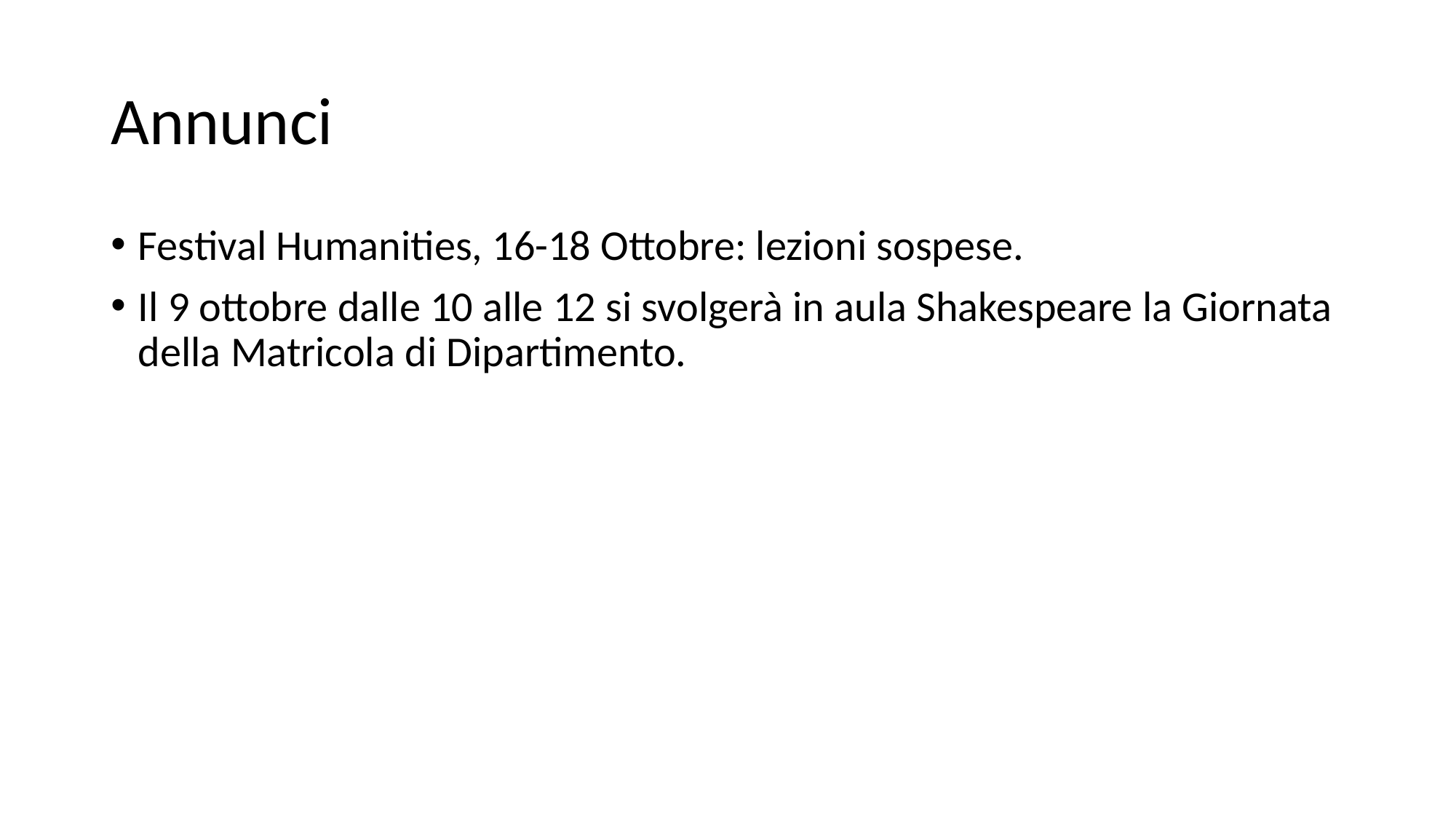

# Annunci
Festival Humanities, 16-18 Ottobre: lezioni sospese.
Il 9 ottobre dalle 10 alle 12 si svolgerà in aula Shakespeare la Giornata della Matricola di Dipartimento.